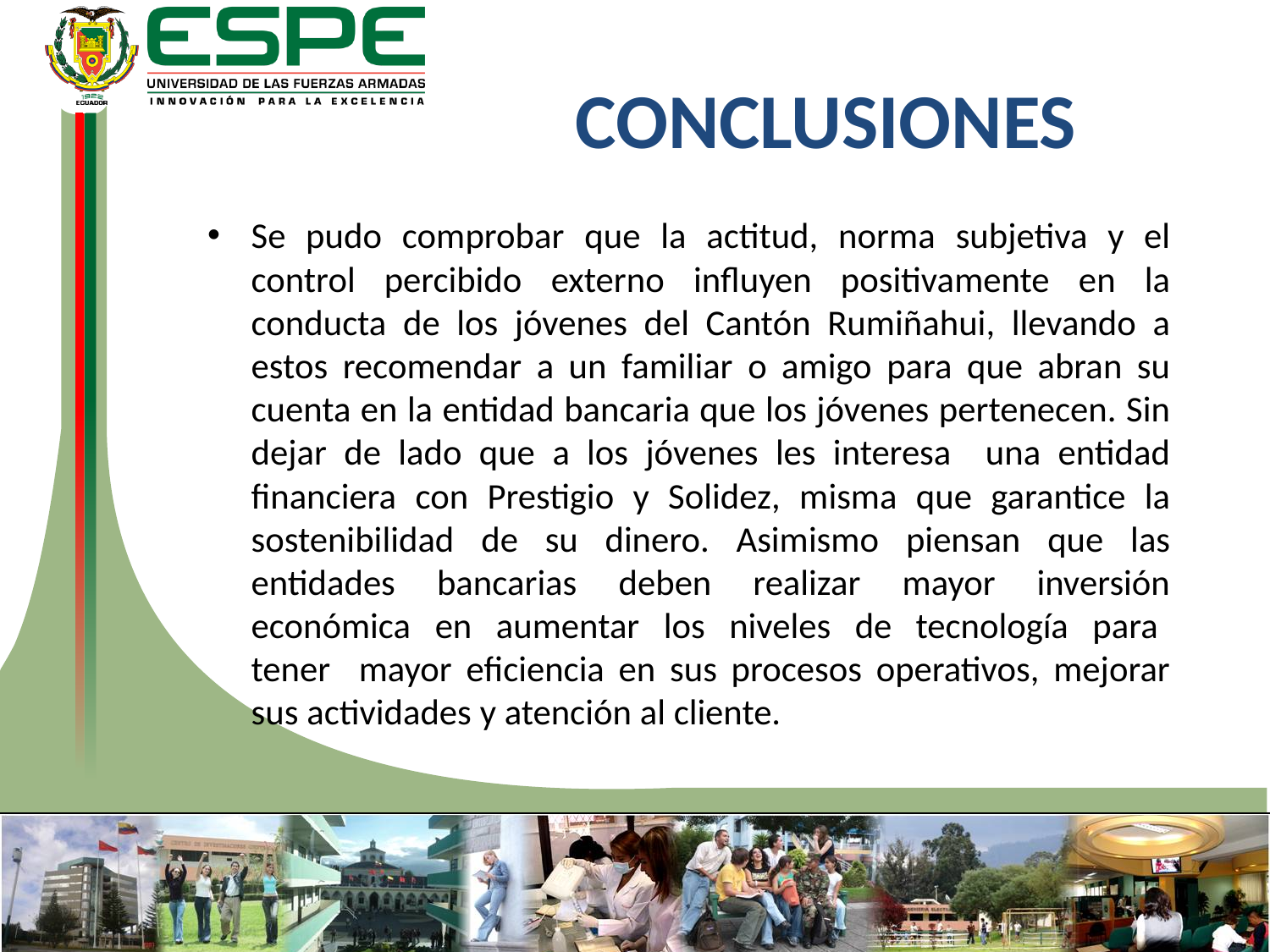

CONCLUSIONES
Se pudo comprobar que la actitud, norma subjetiva y el control percibido externo influyen positivamente en la conducta de los jóvenes del Cantón Rumiñahui, llevando a estos recomendar a un familiar o amigo para que abran su cuenta en la entidad bancaria que los jóvenes pertenecen. Sin dejar de lado que a los jóvenes les interesa  una entidad financiera con Prestigio y Solidez, misma que garantice la sostenibilidad de su dinero. Asimismo piensan que las entidades bancarias deben realizar mayor inversión económica  en  aumentar  los  niveles  de  tecnología  para  tener  mayor eficiencia en sus procesos operativos, mejorar sus actividades y atención al cliente.